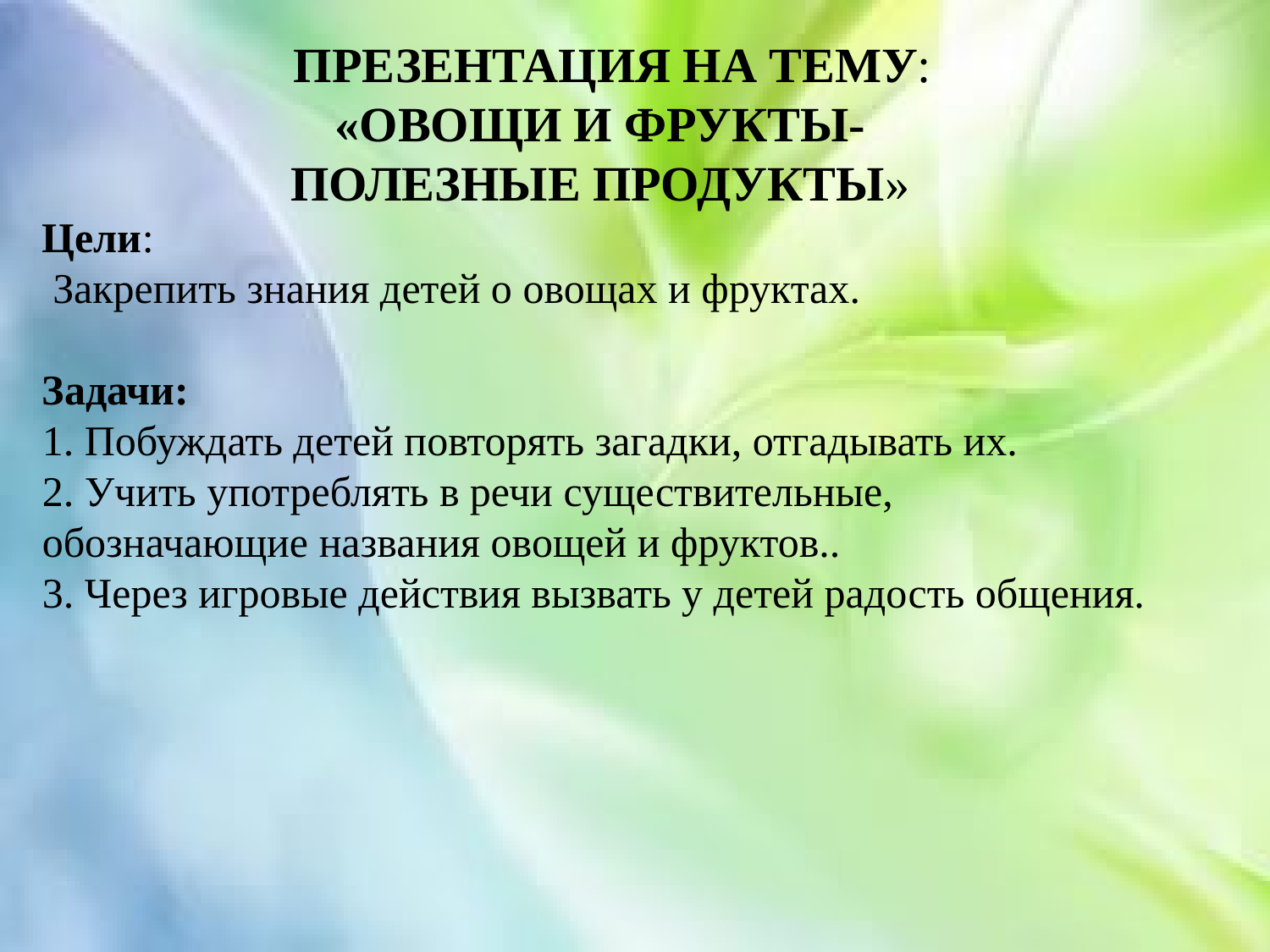

ПРЕЗЕНТАЦИЯ НА ТЕМУ:
«ОВОЩИ И ФРУКТЫ-
ПОЛЕЗНЫЕ ПРОДУКТЫ»
Цели:
 Закрепить знания детей о овощах и фруктах.
Задачи:
1. Побуждать детей повторять загадки, отгадывать их.
2. Учить употреблять в речи существительные, обозначающие названия овощей и фруктов..
3. Через игровые действия вызвать у детей радость общения.